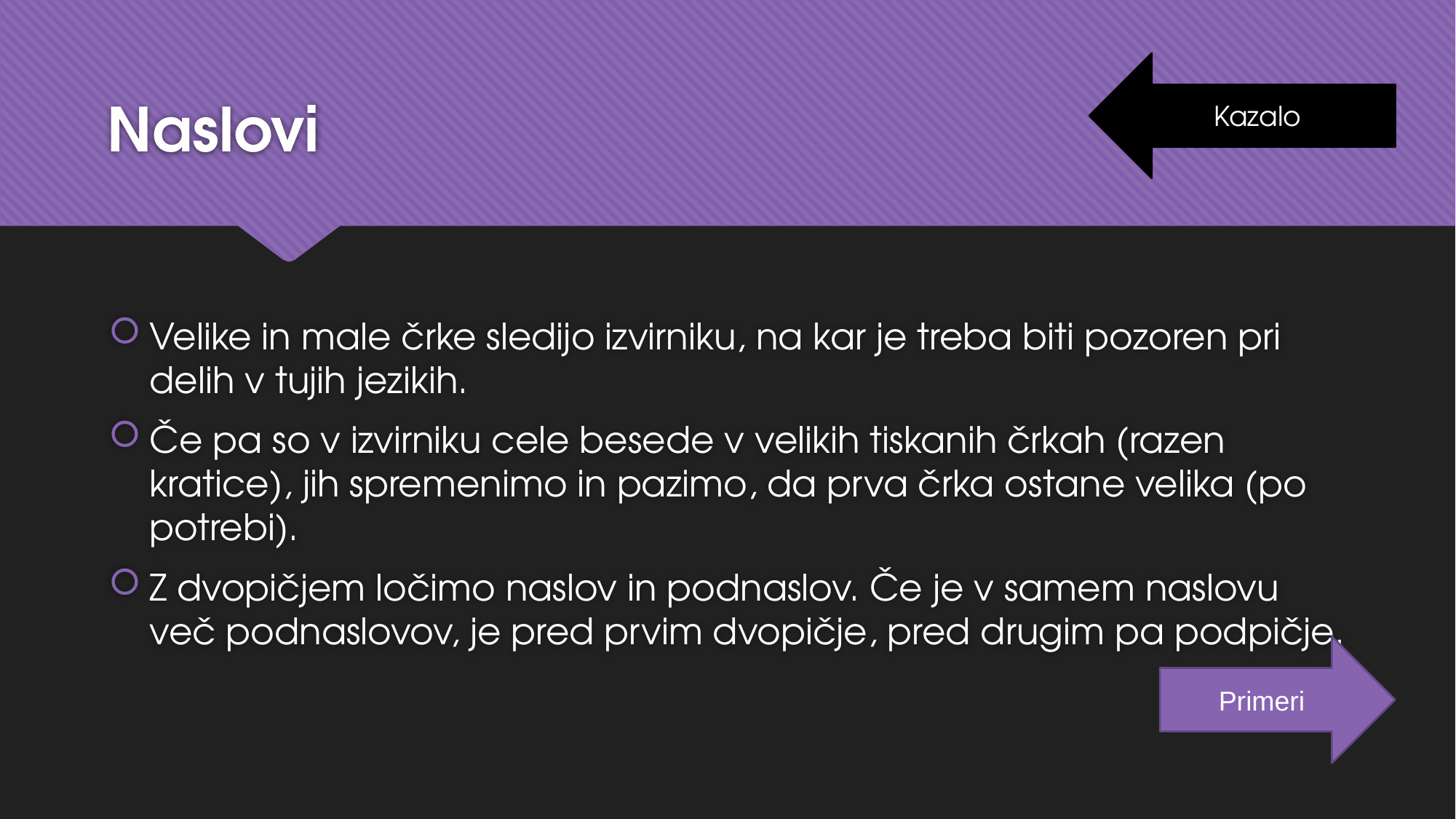

# Naslovi
Kazalo
Velike in male črke sledijo izvirniku, na kar je treba biti pozoren pri delih v tujih jezikih.
Če pa so v izvirniku cele besede v velikih tiskanih črkah (razen kratice), jih spremenimo in pazimo, da prva črka ostane velika (po potrebi).
Z dvopičjem ločimo naslov in podnaslov. Če je v samem naslovu več podnaslovov, je pred prvim dvopičje, pred drugim pa podpičje.
Primeri